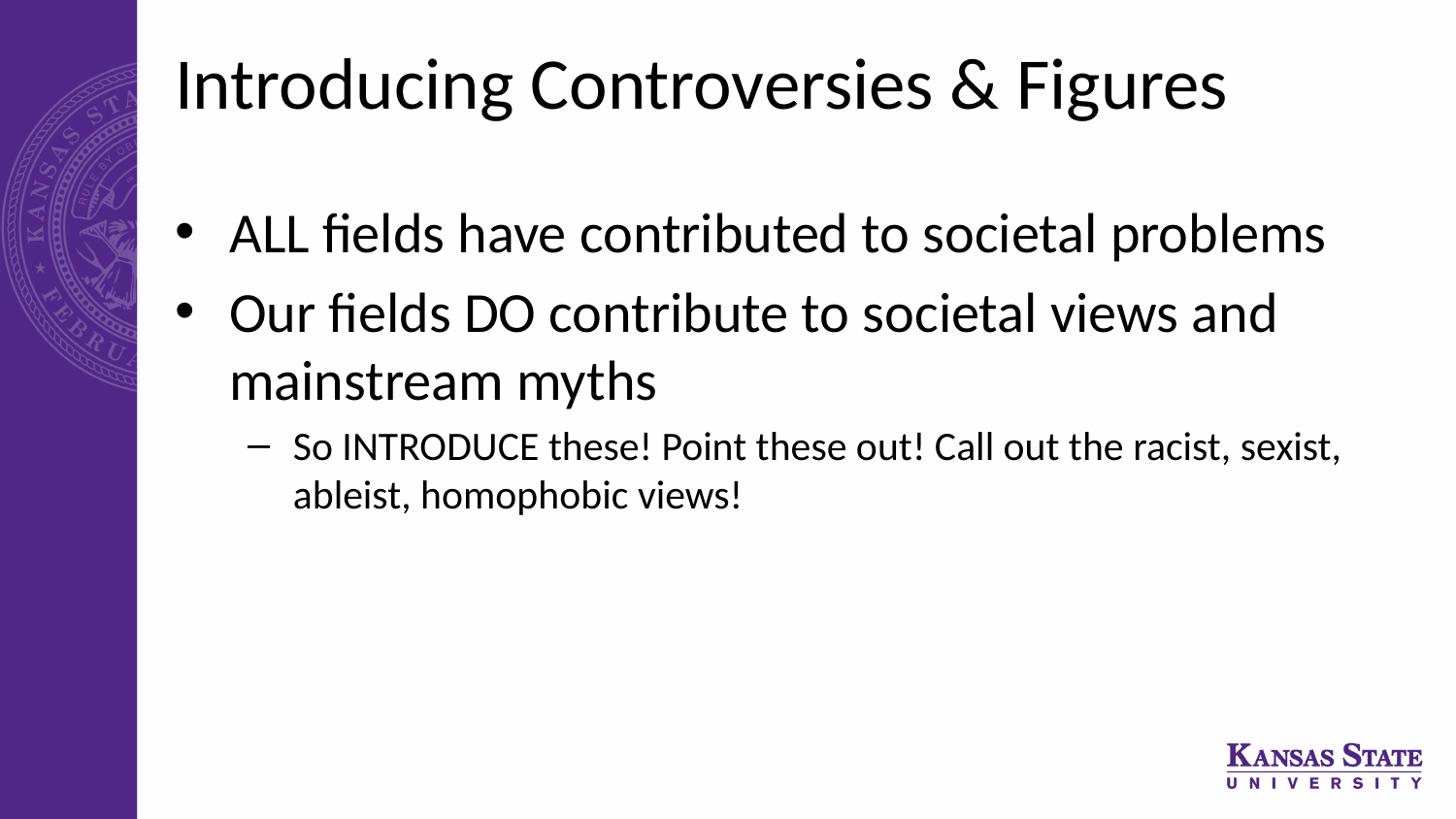

# Introducing Controversies & Figures
ALL fields have contributed to societal problems
Our fields DO contribute to societal views and mainstream myths
So INTRODUCE these! Point these out! Call out the racist, sexist, ableist, homophobic views!